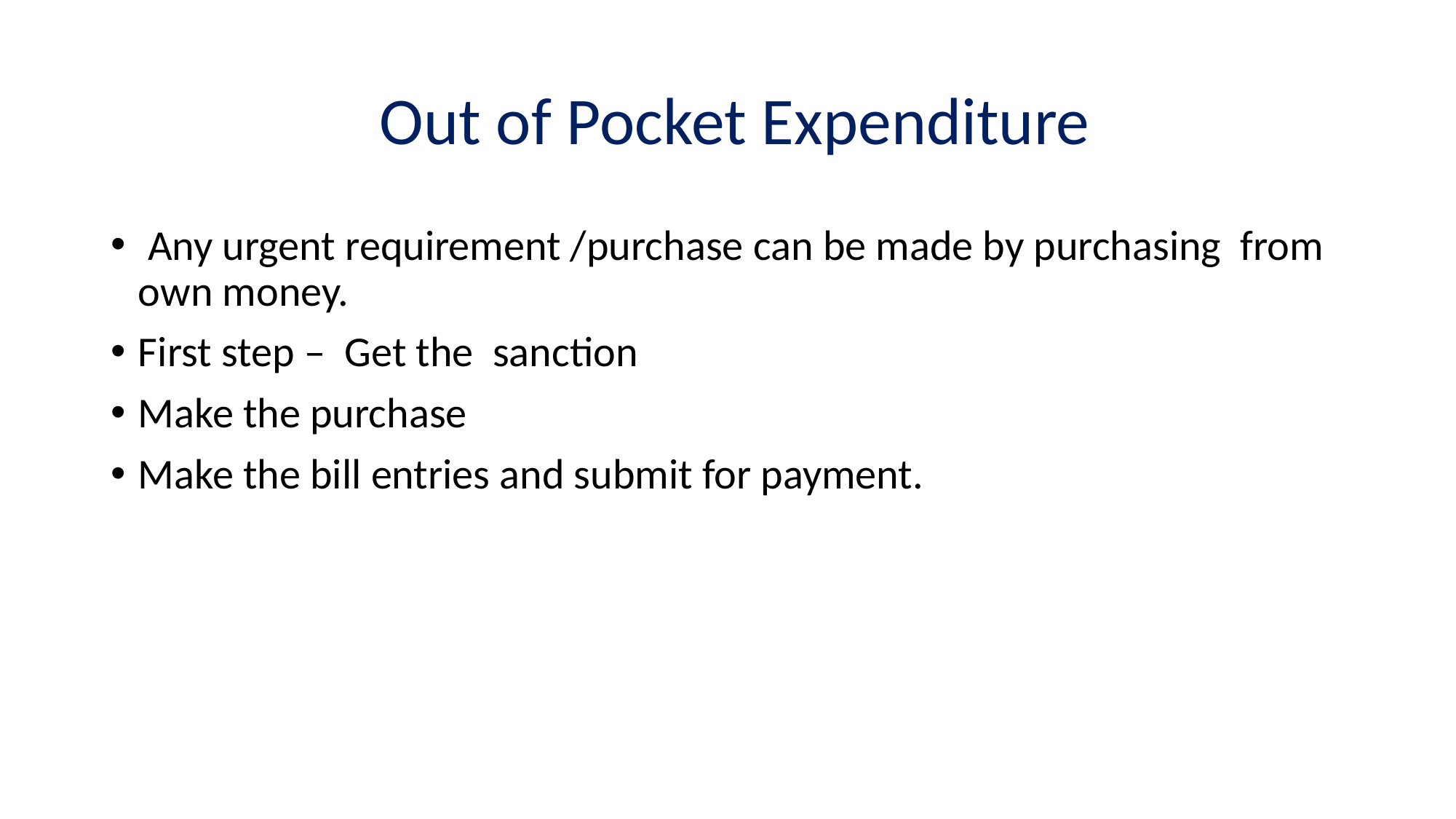

# Out of Pocket Expenditure
 Any urgent requirement /purchase can be made by purchasing  from own money.
First step –  Get the  sanction
Make the purchase
Make the bill entries and submit for payment.